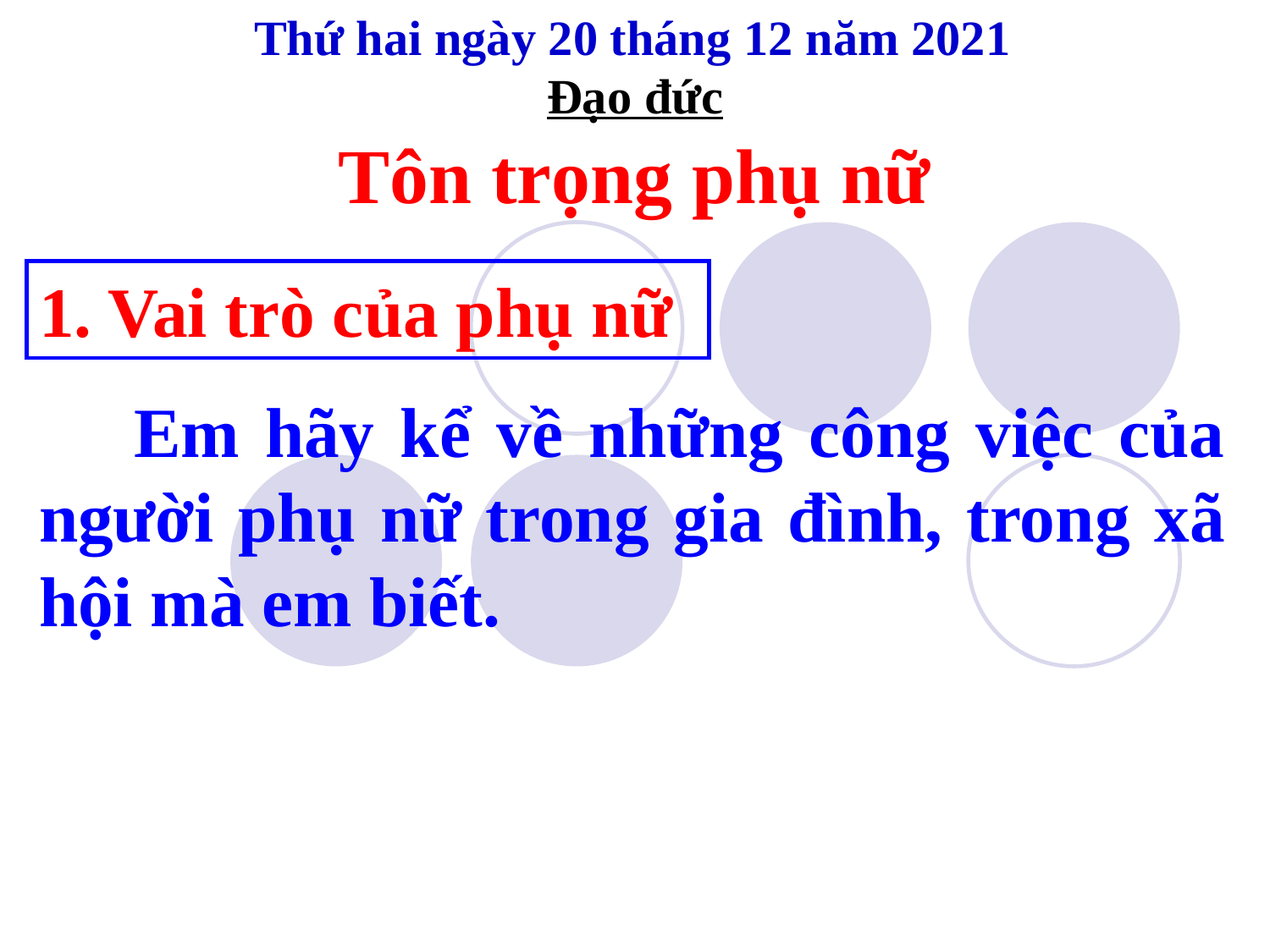

Thứ hai ngày 20 tháng 12 năm 2021
Đạo đức
Tôn trọng phụ nữ
1. Vai trò của phụ nữ
    Em hãy kể về những công việc của người phụ nữ trong gia đình, trong xã hội mà em biết.